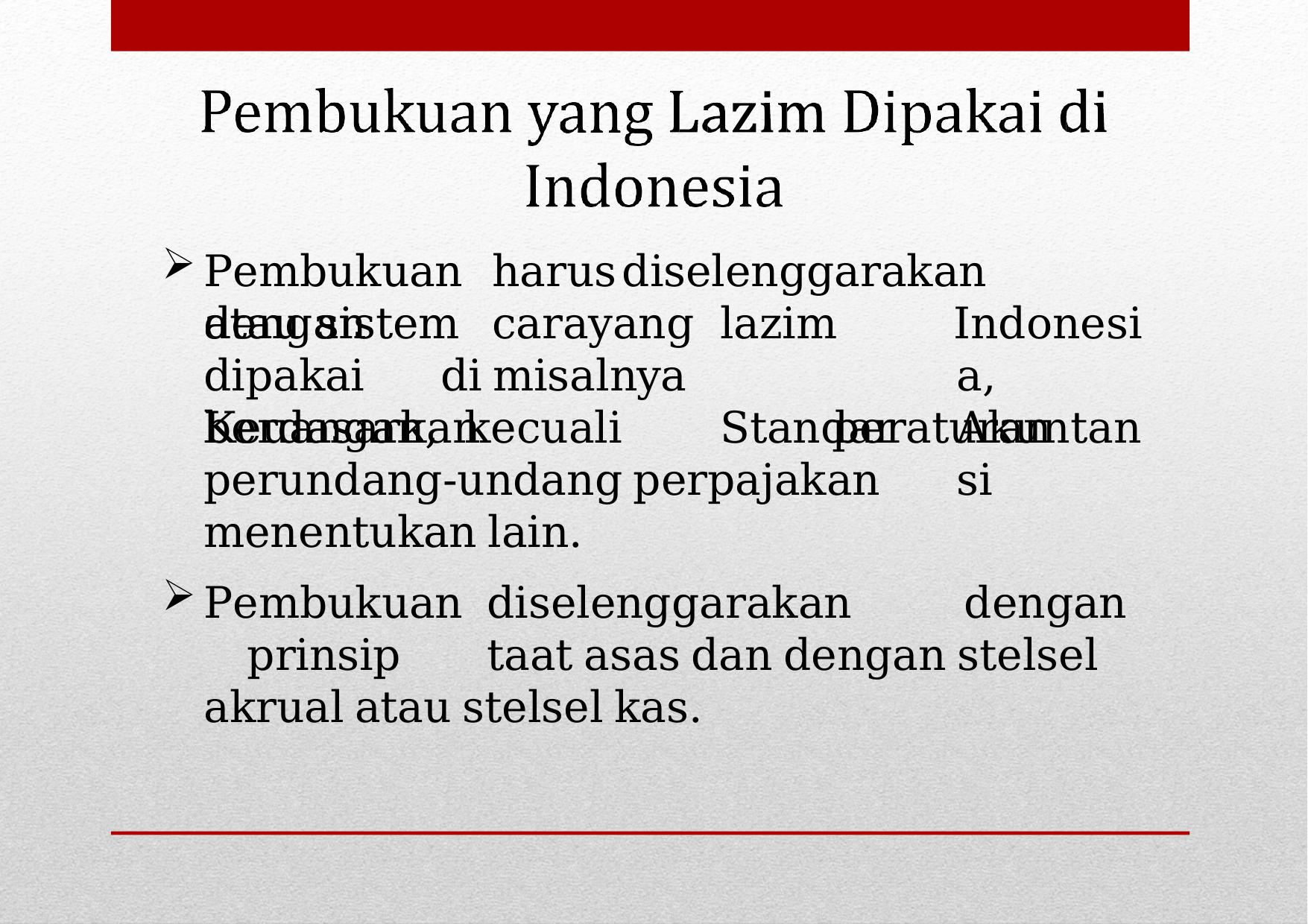

Pembukuan	harus	diselenggarakan	dengan	cara
atau	sistem		yang	lazim	dipakai	di misalnya	berdasarkan		Standar
Indonesia, Akuntansi
Keuangan,	kecuali	peraturan	perundang-undang perpajakan menentukan lain.
Pembukuan	diselenggarakan	dengan	prinsip	taat asas dan dengan stelsel akrual atau stelsel kas.